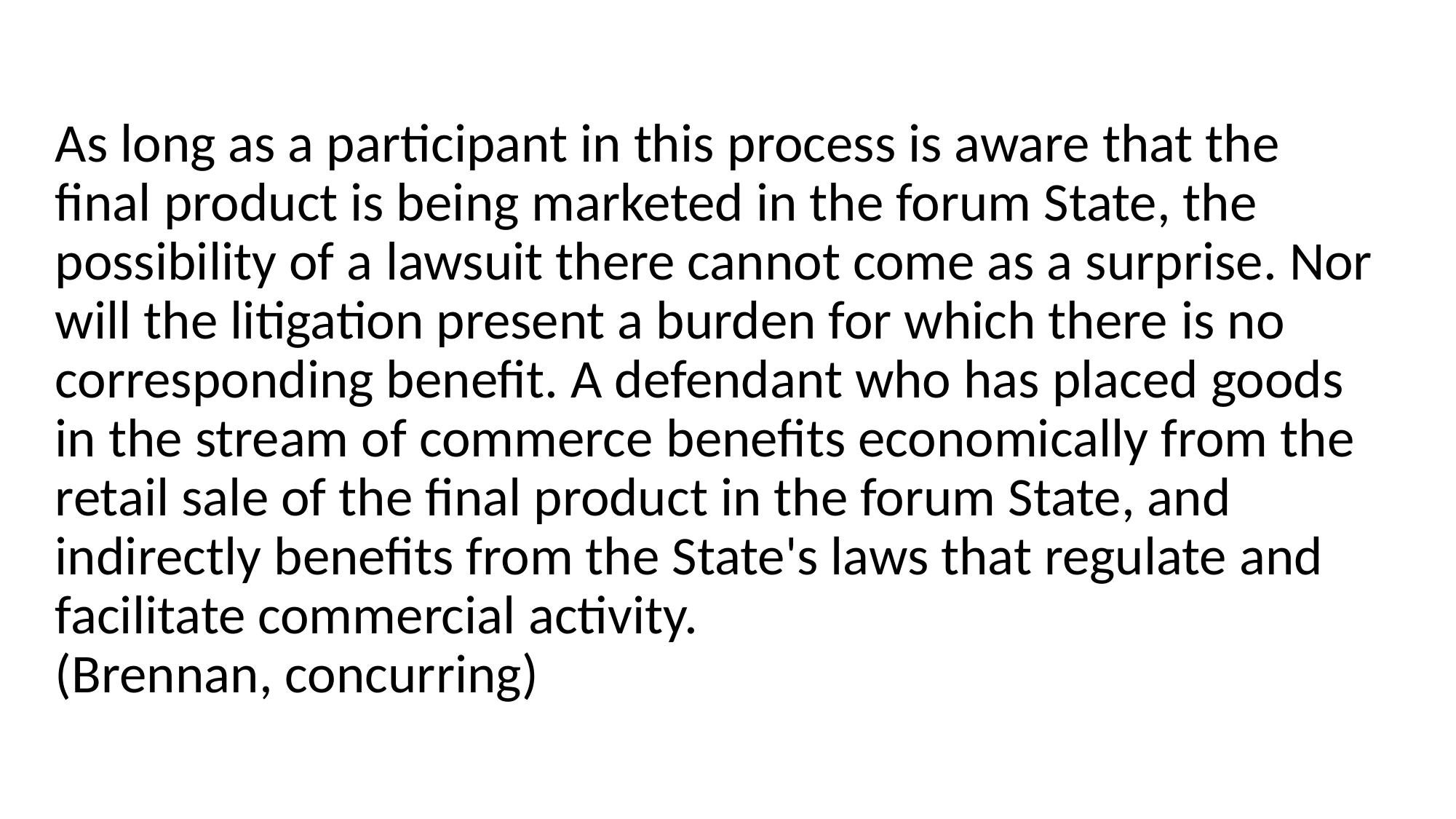

# As long as a participant in this process is aware that the final product is being marketed in the forum State, the possibility of a lawsuit there cannot come as a surprise. Nor will the litigation present a burden for which there is no corresponding benefit. A defendant who has placed goods in the stream of commerce benefits economically from the retail sale of the final product in the forum State, and indirectly benefits from the State's laws that regulate and facilitate commercial activity. (Brennan, concurring)